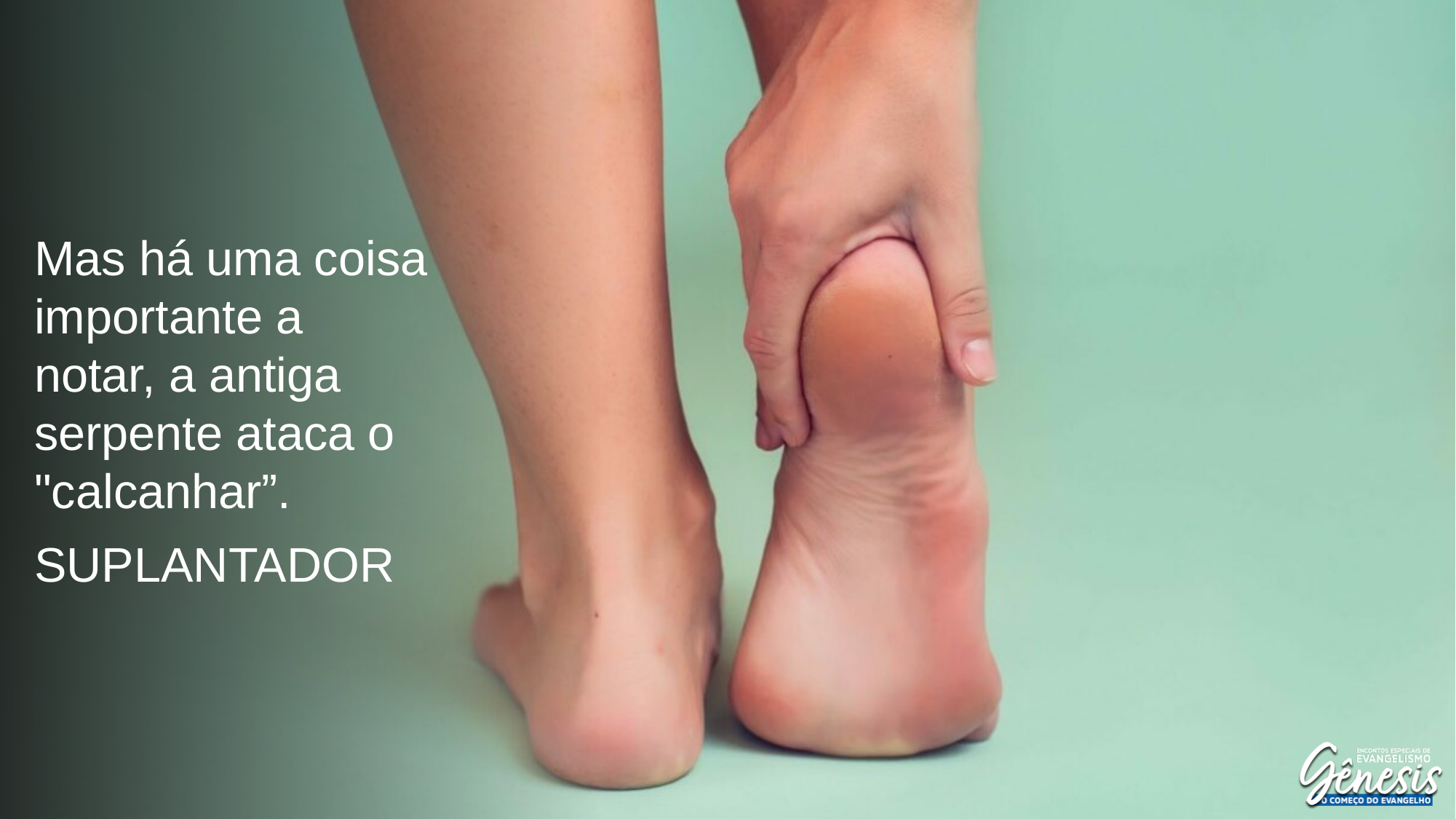

Mas há uma coisa importante a notar, a antiga serpente ataca o "calcanhar”.
SUPLANTADOR